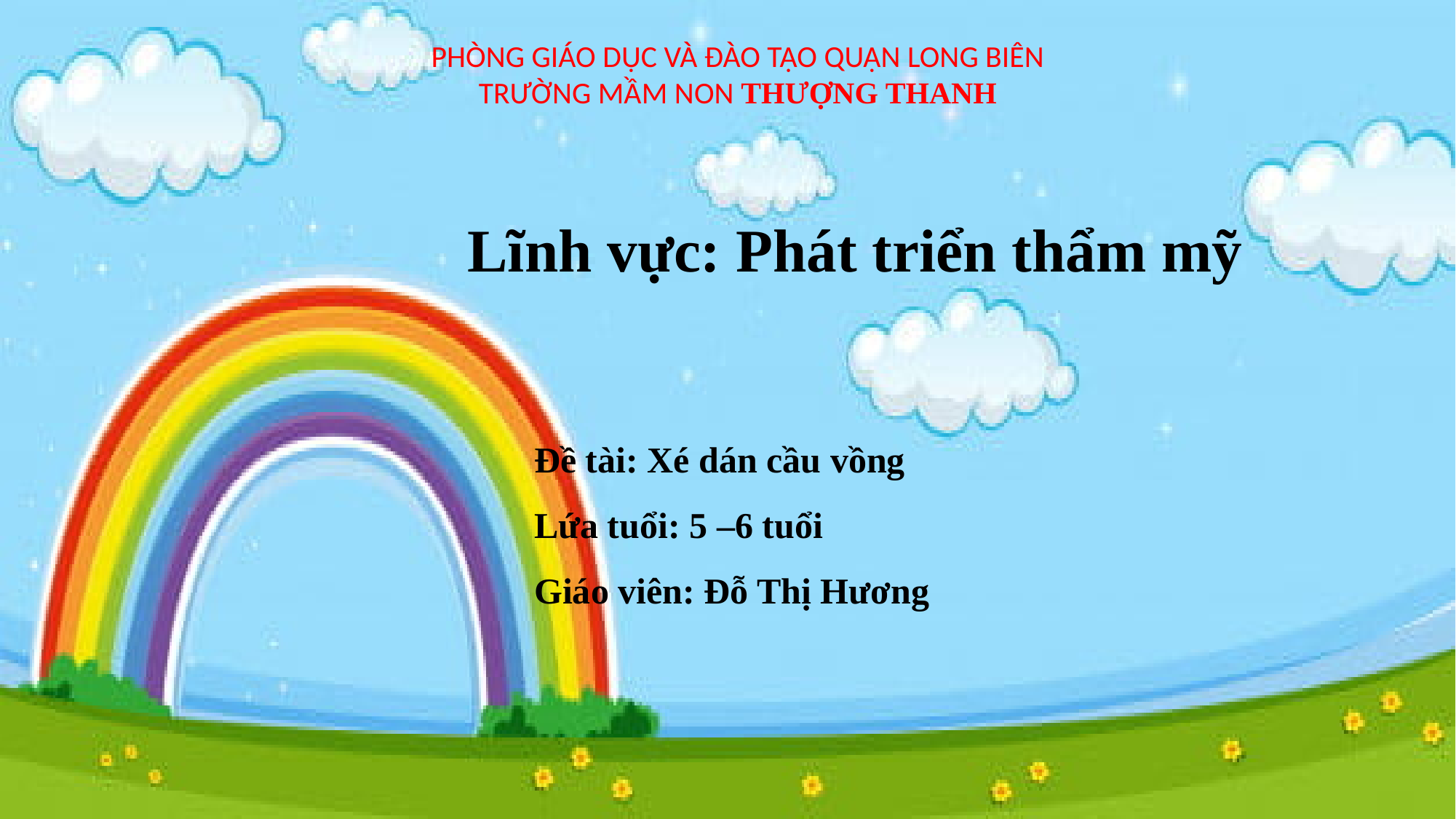

PHÒNG GIÁO DỤC VÀ ĐÀO TẠO QUẬN LONG BIÊN
TRƯỜNG MẦM NON THƯỢNG THANH
Lĩnh vực: Phát triển thẩm mỹ
Đề tài: Xé dán cầu vồng
Lứa tuổi: 5 –6 tuổi
Giáo viên: Đỗ Thị Hương